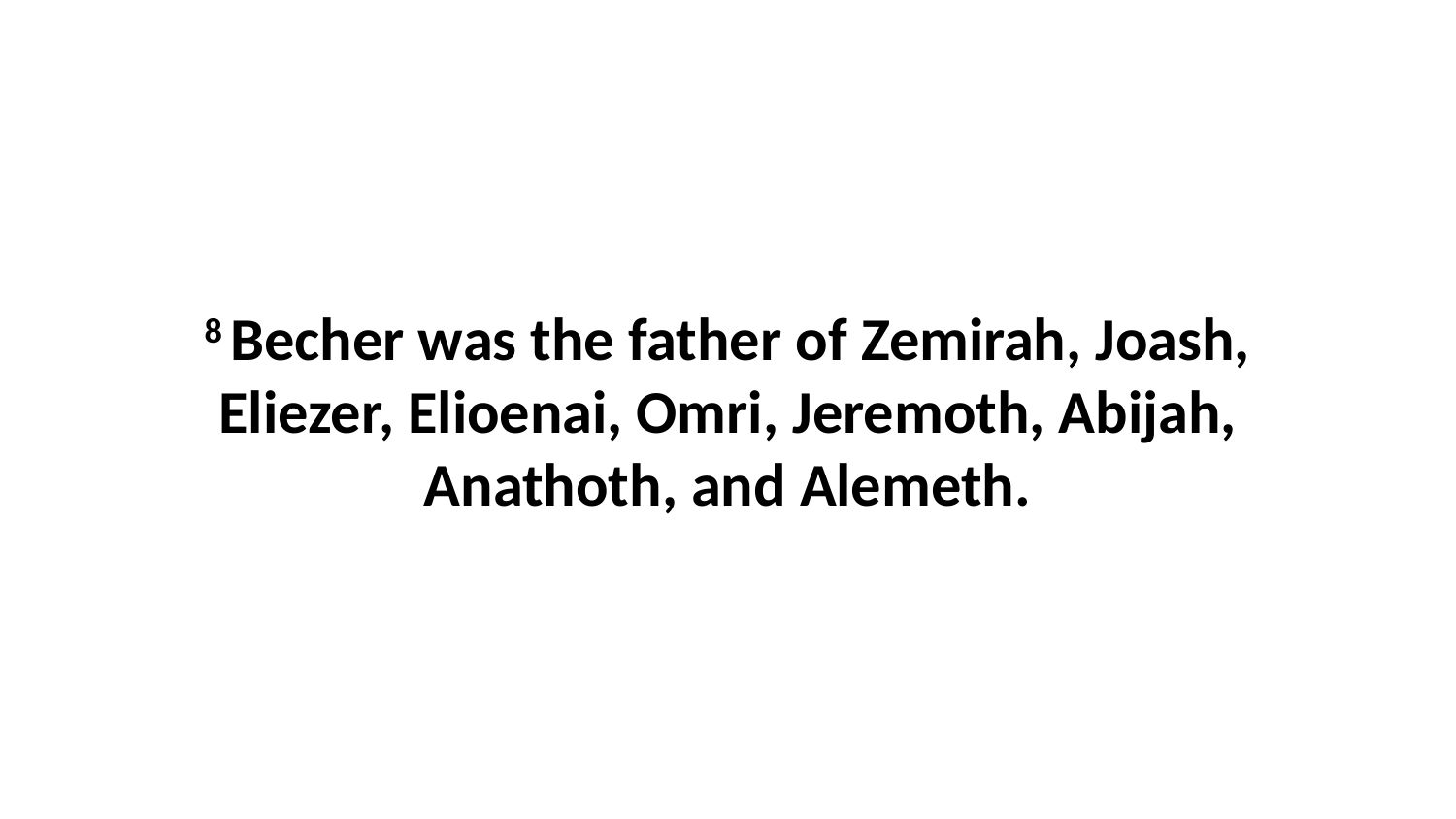

8 Becher was the father of Zemirah, Joash, Eliezer, Elioenai, Omri, Jeremoth, Abijah, Anathoth, and Alemeth.